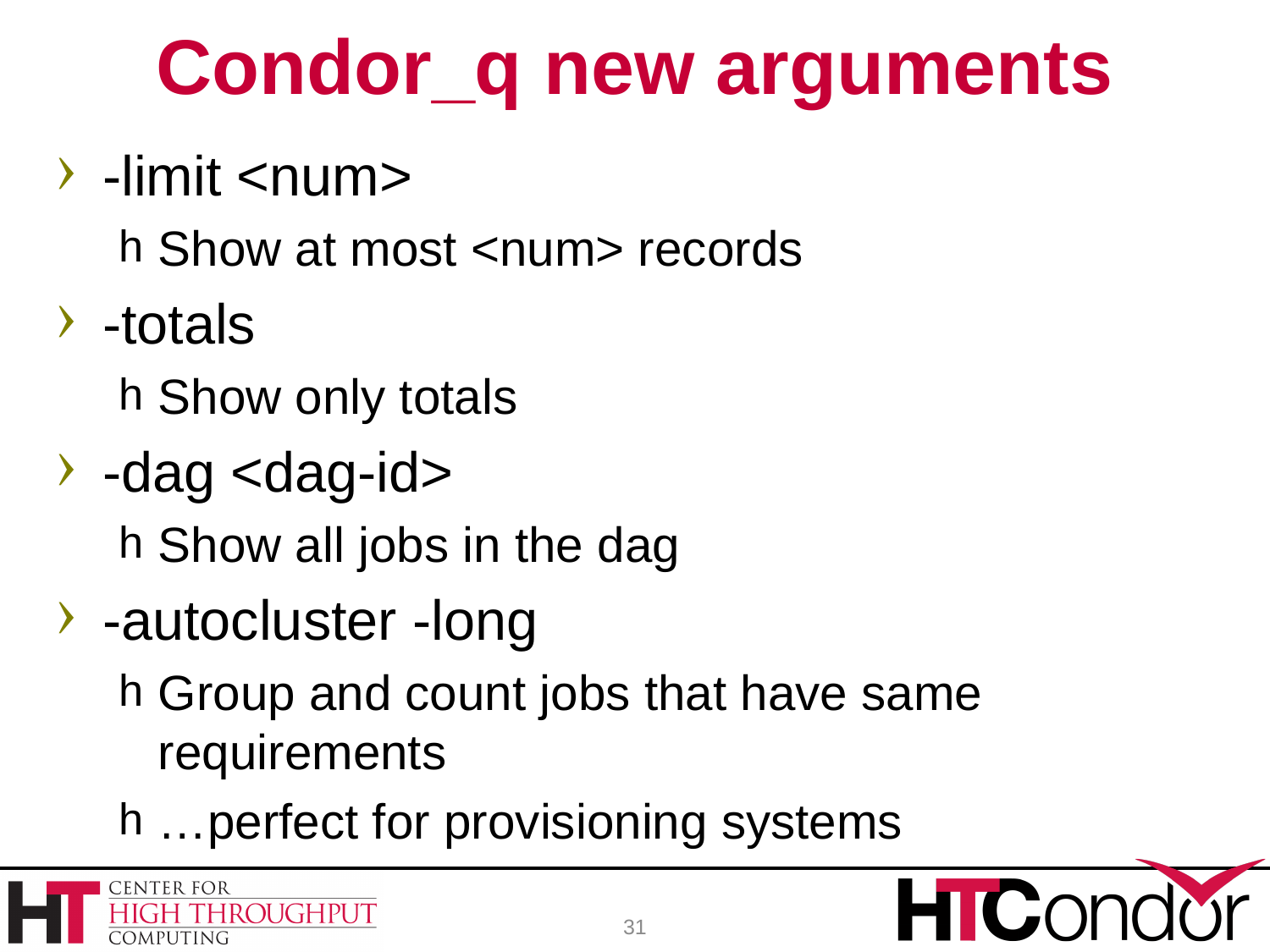

# Condor_q new arguments
-limit <num>
Show at most <num> records
-totals
Show only totals
-dag <dag-id>
Show all jobs in the dag
-autocluster -long
Group and count jobs that have same requirements
…perfect for provisioning systems
31